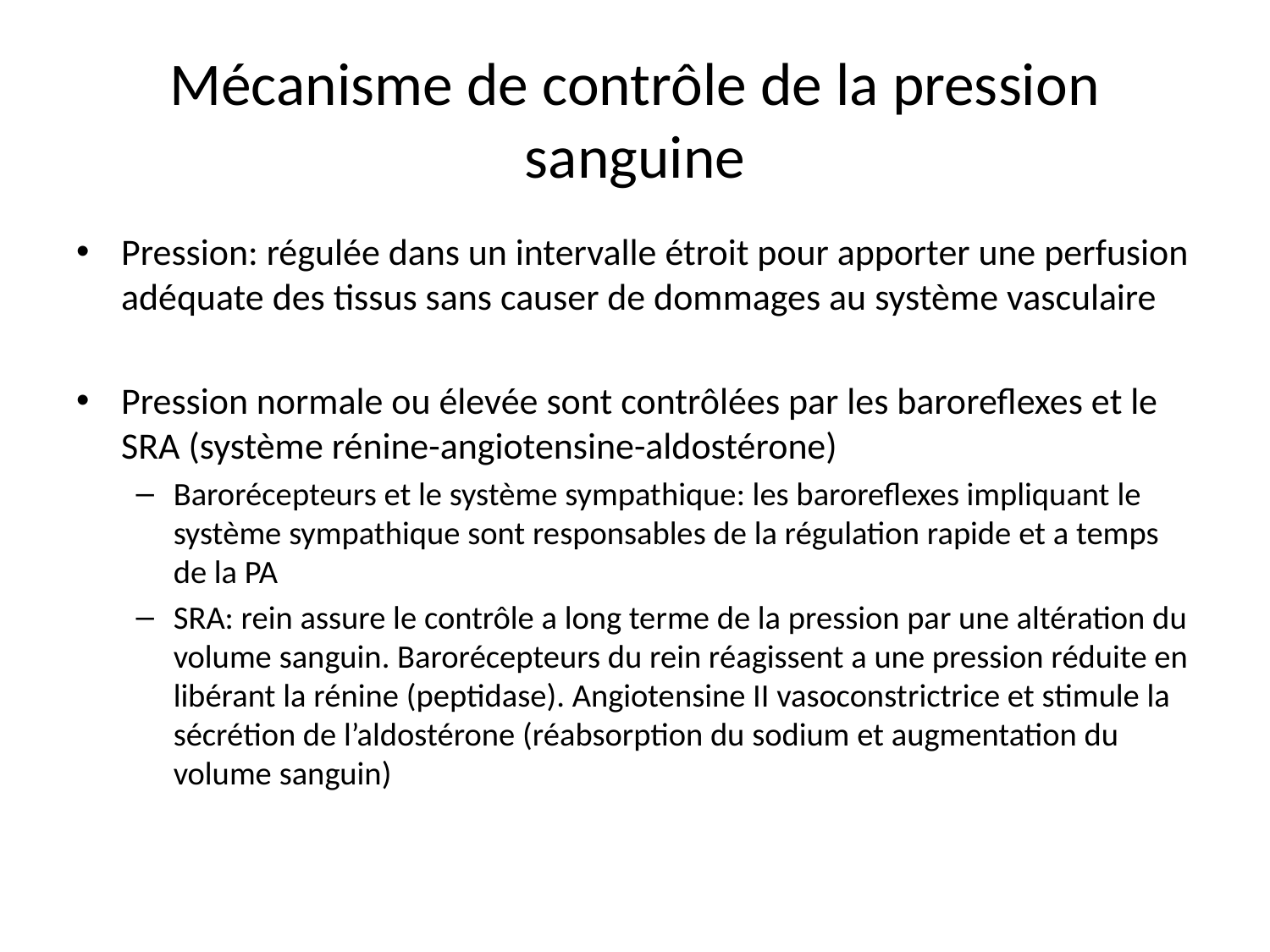

# Mécanisme de contrôle de la pression sanguine
Pression: régulée dans un intervalle étroit pour apporter une perfusion adéquate des tissus sans causer de dommages au système vasculaire

Pression normale ou élevée sont contrôlées par les baroreflexes et le SRA (système rénine-angiotensine-aldostérone)
Barorécepteurs et le système sympathique: les baroreflexes impliquant le système sympathique sont responsables de la régulation rapide et a temps de la PA
SRA: rein assure le contrôle a long terme de la pression par une altération du volume sanguin. Barorécepteurs du rein réagissent a une pression réduite en libérant la rénine (peptidase). Angiotensine II vasoconstrictrice et stimule la sécrétion de l’aldostérone (réabsorption du sodium et augmentation du volume sanguin)